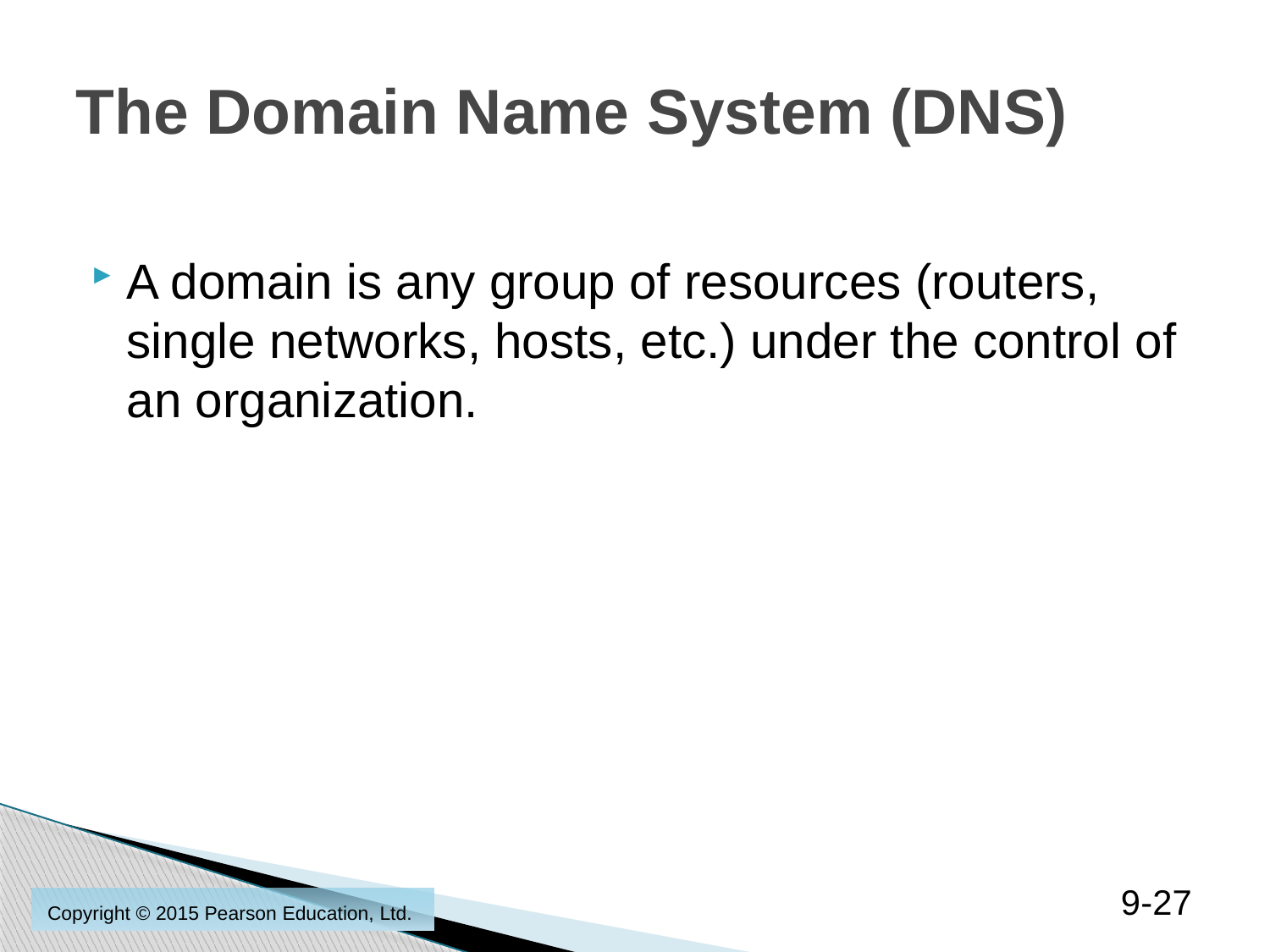

# The Domain Name System (DNS)
A domain is any group of resources (routers, single networks, hosts, etc.) under the control of an organization.
9-27
Copyright © 2015 Pearson Education, Ltd.